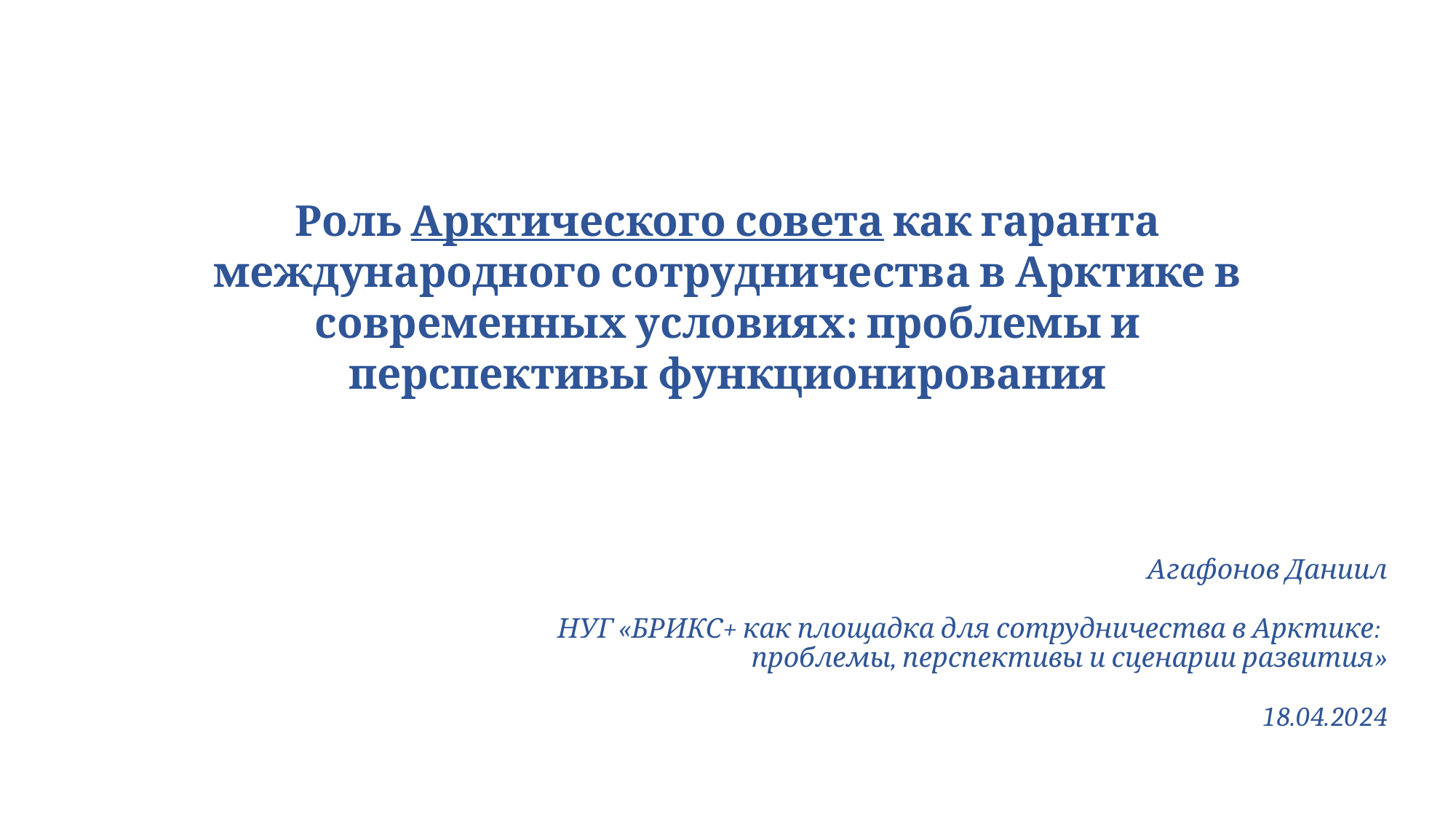

# Роль Арктического совета как гаранта международного сотрудничества в Арктике в современных условиях: проблемы и перспективы функционирования
Агафонов Даниил
НУГ «БРИКС+ как площадка для сотрудничества в Арктике:
проблемы, перспективы и сценарии развития»
18.04.2024